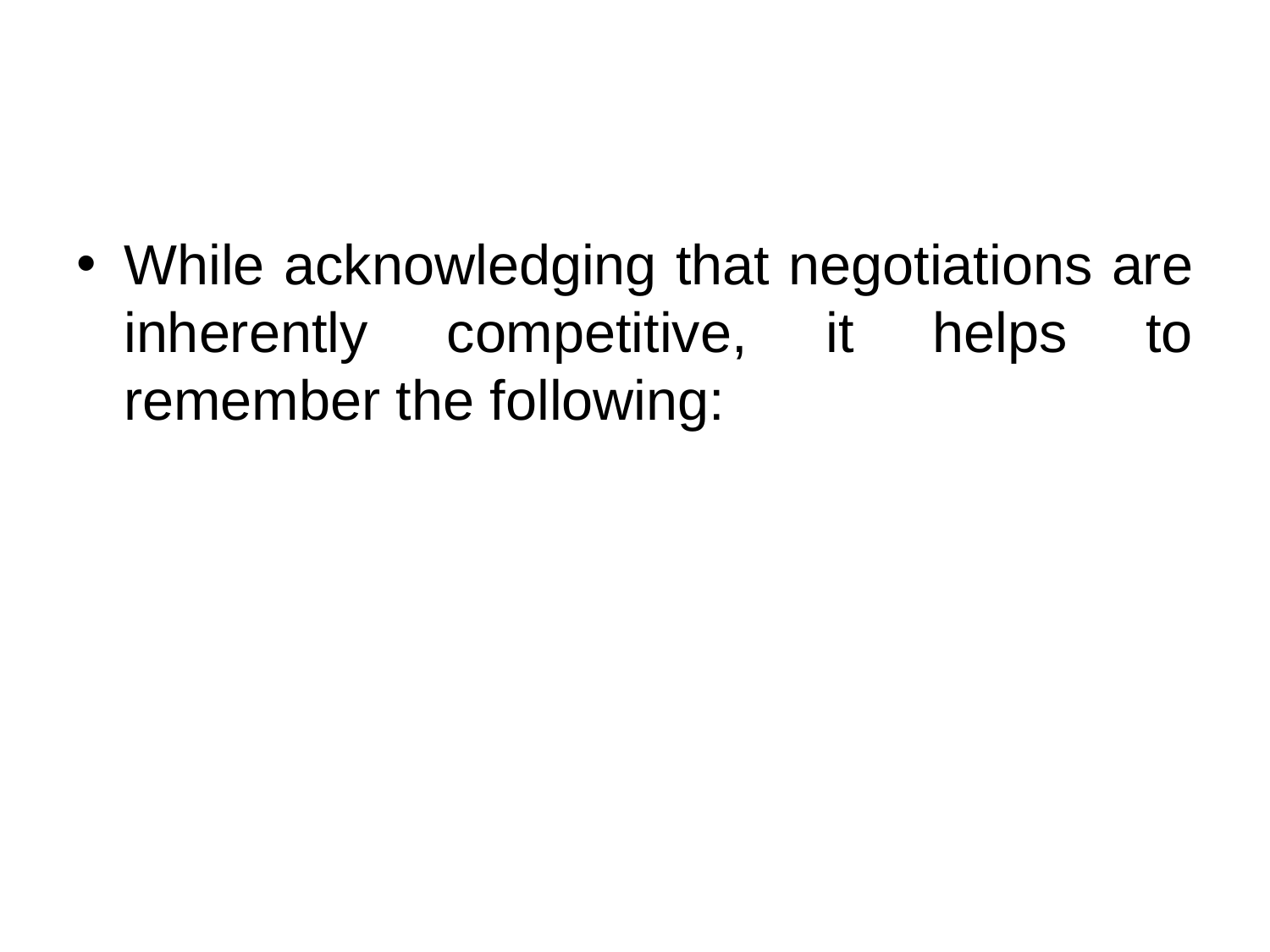

#
While acknowledging that negotiations are inherently competitive, it helps to remember the following: